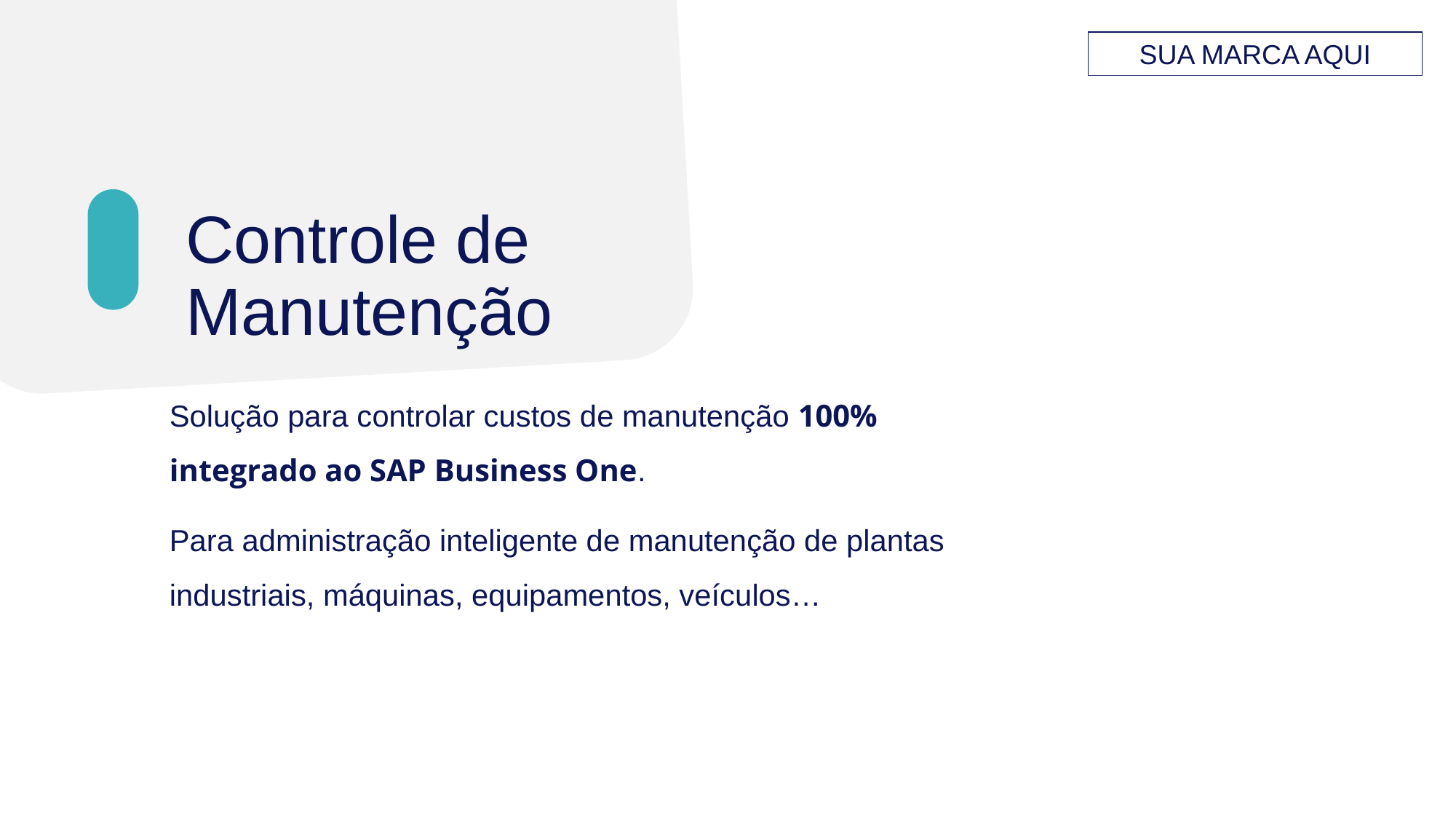

SUA MARCA AQUI
# Controle de Manutenção

Solução para controlar custos de manutenção 100% integrado ao SAP Business One.
Para administração inteligente de manutenção de plantas industriais, máquinas, equipamentos, veículos…